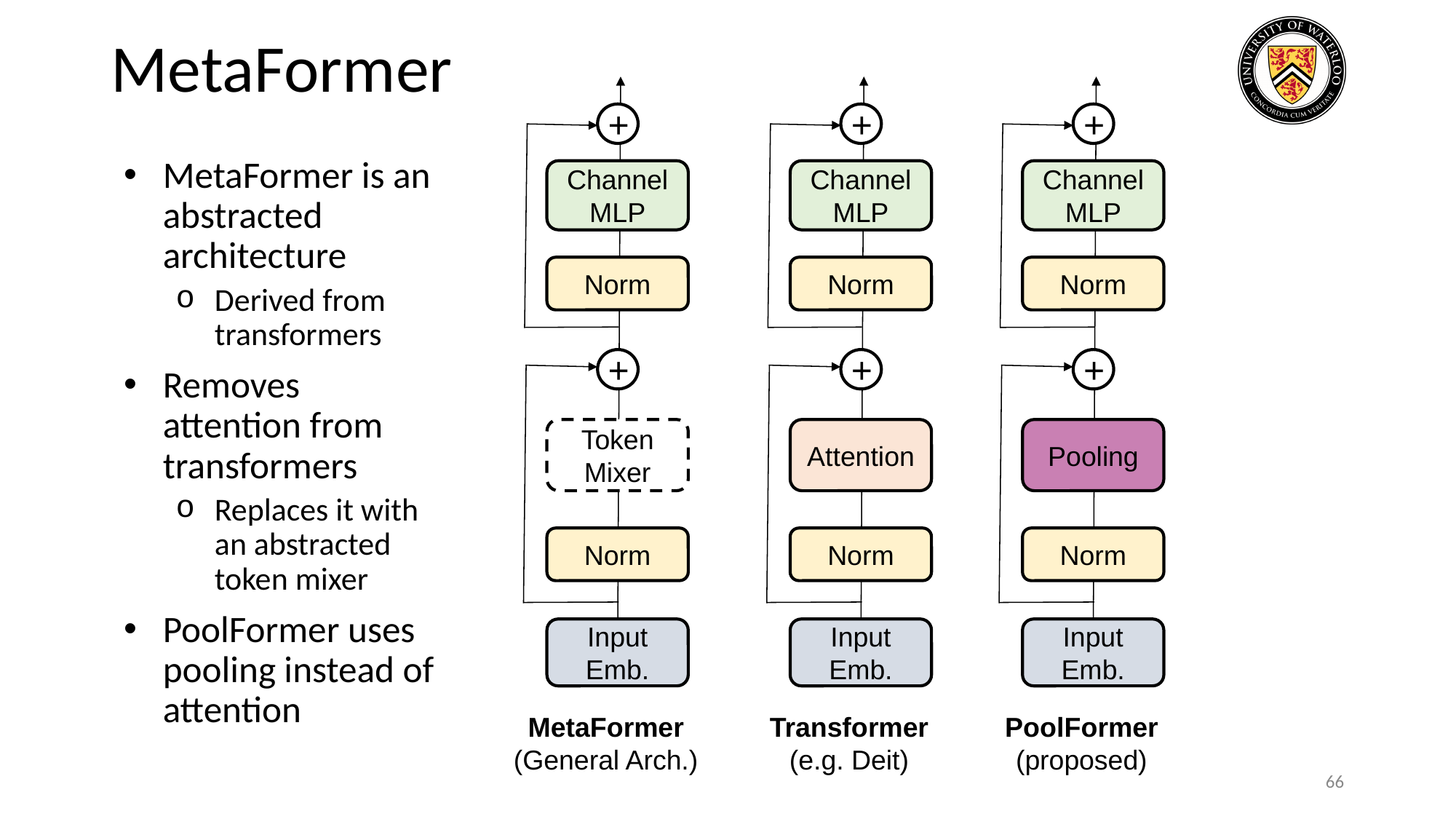

# MetaFormer
+

Channel MLP
Norm
+

Attention
Norm
Input Emb.
+

Channel MLP
Norm
+

Token Mixer
Norm
Input Emb.
+

Channel MLP
Norm
+

Pooling
Norm
Input Emb.
MetaFormer is an abstracted architecture
Derived from transformers
Removes attention from transformers
Replaces it with an abstracted token mixer
PoolFormer uses pooling instead of attention
Transformer
(e.g. Deit)
MetaFormer
(General Arch.)
PoolFormer
(proposed)
66